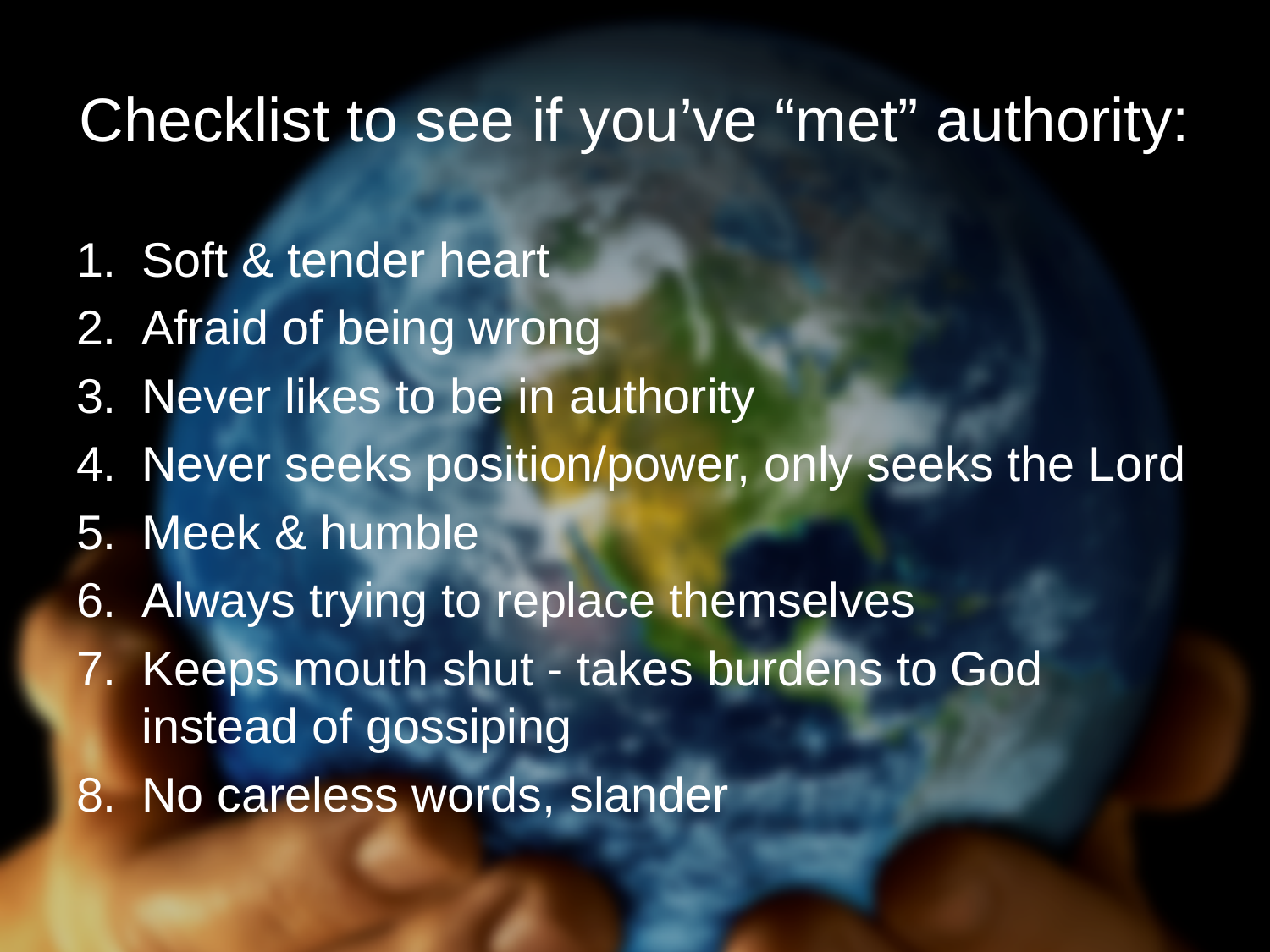

# Checklist to see if you’ve “met” authority:
Soft & tender heart
Afraid of being wrong
Never likes to be in authority
Never seeks position/power, only seeks the Lord
Meek & humble
Always trying to replace themselves
Keeps mouth shut - takes burdens to God instead of gossiping
No careless words, slander